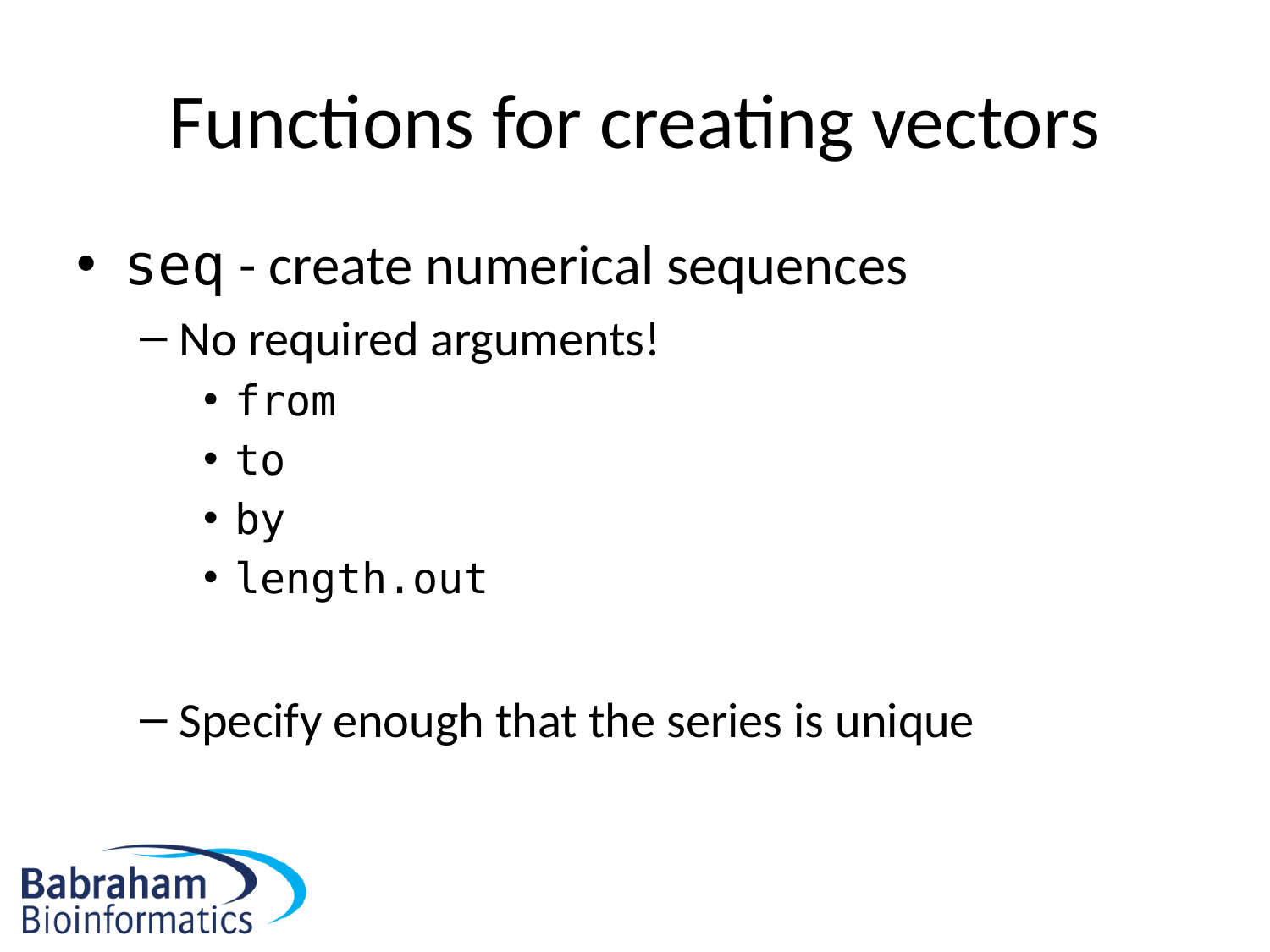

# Functions for creating vectors
seq - create numerical sequences
No required arguments!
from
to
by
length.out

Specify enough that the series is unique